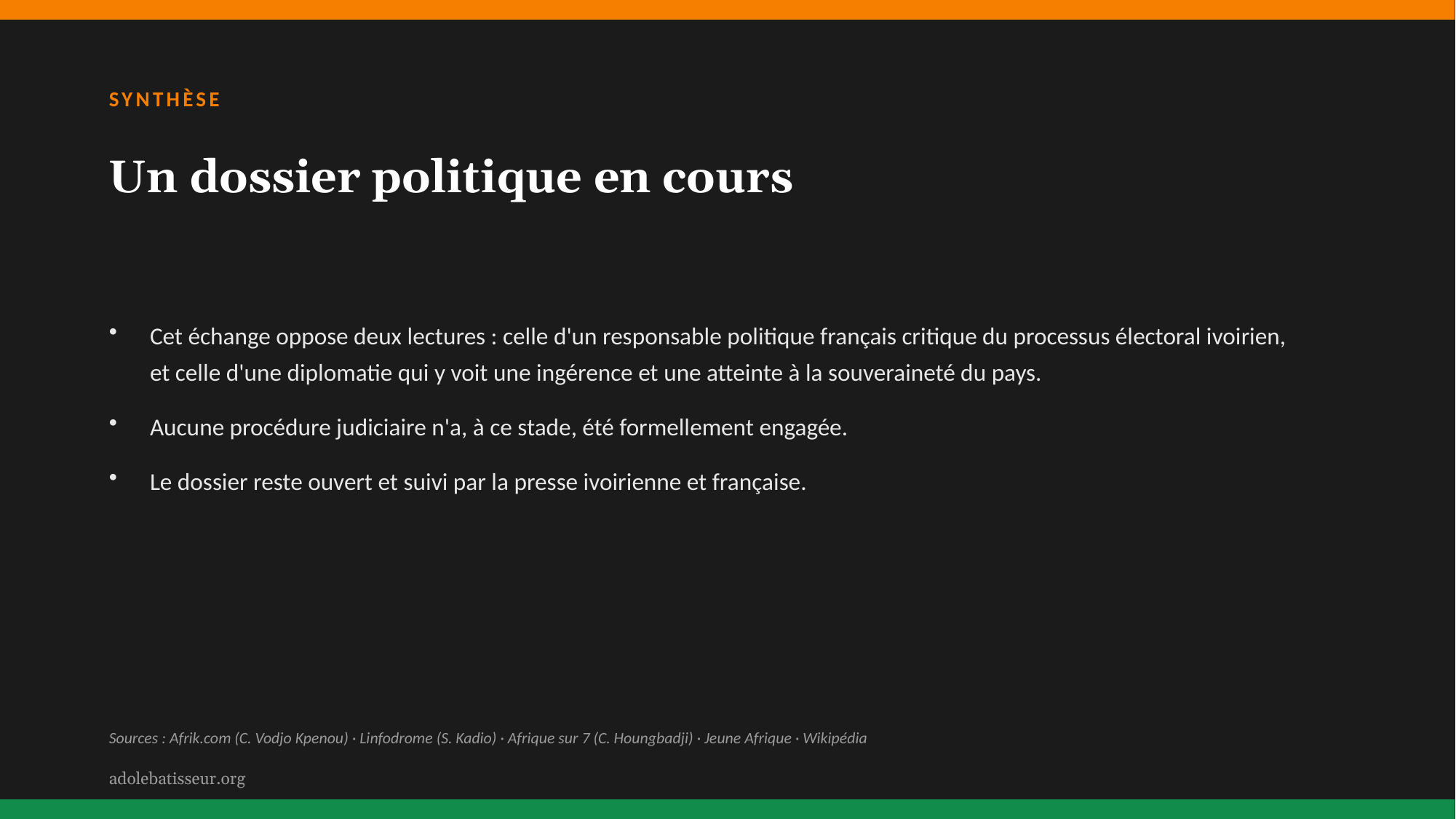

SYNTHÈSE
Un dossier politique en cours
Cet échange oppose deux lectures : celle d'un responsable politique français critique du processus électoral ivoirien, et celle d'une diplomatie qui y voit une ingérence et une atteinte à la souveraineté du pays.
Aucune procédure judiciaire n'a, à ce stade, été formellement engagée.
Le dossier reste ouvert et suivi par la presse ivoirienne et française.
Sources : Afrik.com (C. Vodjo Kpenou) · Linfodrome (S. Kadio) · Afrique sur 7 (C. Houngbadji) · Jeune Afrique · Wikipédia
adolebatisseur.org